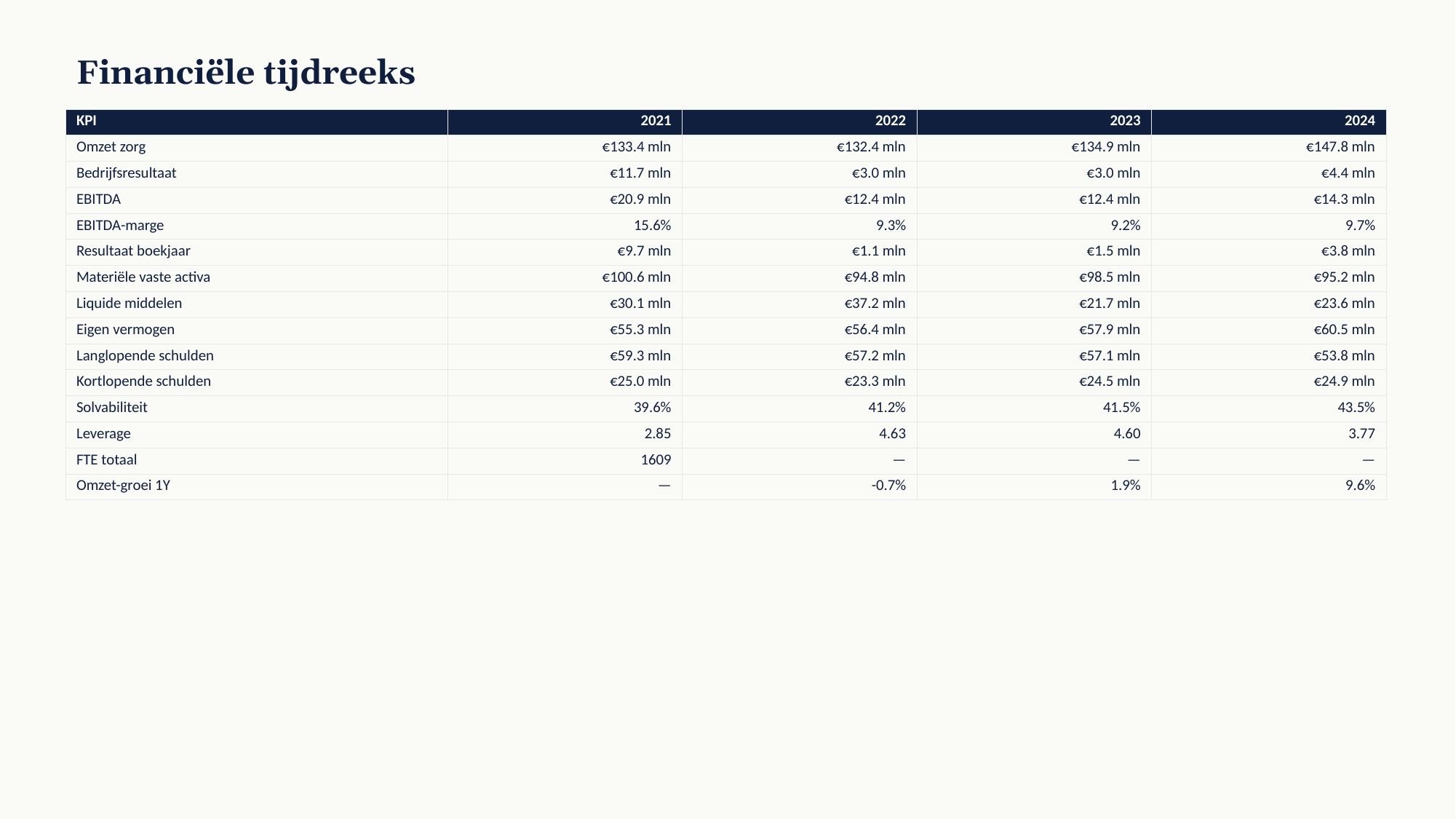

Financiële tijdreeks
| KPI | 2021 | 2022 | 2023 | 2024 |
| --- | --- | --- | --- | --- |
| Omzet zorg | €133.4 mln | €132.4 mln | €134.9 mln | €147.8 mln |
| Bedrijfsresultaat | €11.7 mln | €3.0 mln | €3.0 mln | €4.4 mln |
| EBITDA | €20.9 mln | €12.4 mln | €12.4 mln | €14.3 mln |
| EBITDA-marge | 15.6% | 9.3% | 9.2% | 9.7% |
| Resultaat boekjaar | €9.7 mln | €1.1 mln | €1.5 mln | €3.8 mln |
| Materiële vaste activa | €100.6 mln | €94.8 mln | €98.5 mln | €95.2 mln |
| Liquide middelen | €30.1 mln | €37.2 mln | €21.7 mln | €23.6 mln |
| Eigen vermogen | €55.3 mln | €56.4 mln | €57.9 mln | €60.5 mln |
| Langlopende schulden | €59.3 mln | €57.2 mln | €57.1 mln | €53.8 mln |
| Kortlopende schulden | €25.0 mln | €23.3 mln | €24.5 mln | €24.9 mln |
| Solvabiliteit | 39.6% | 41.2% | 41.5% | 43.5% |
| Leverage | 2.85 | 4.63 | 4.60 | 3.77 |
| FTE totaal | 1609 | — | — | — |
| Omzet-groei 1Y | — | -0.7% | 1.9% | 9.6% |